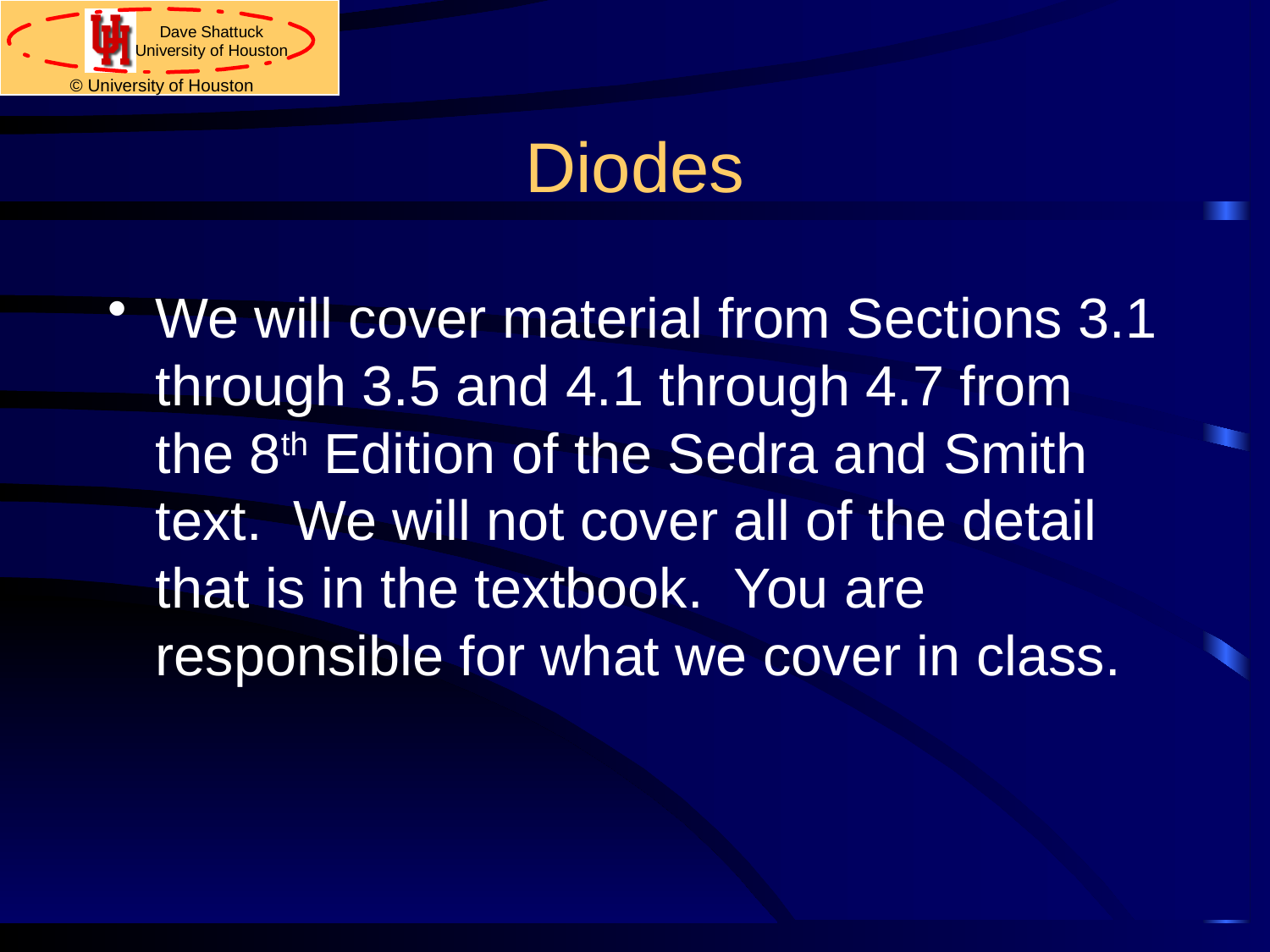

# Diodes
We will cover material from Sections 3.1 through 3.5 and 4.1 through 4.7 from the 8th Edition of the Sedra and Smith text.  We will not cover all of the detail that is in the textbook.  You are responsible for what we cover in class.